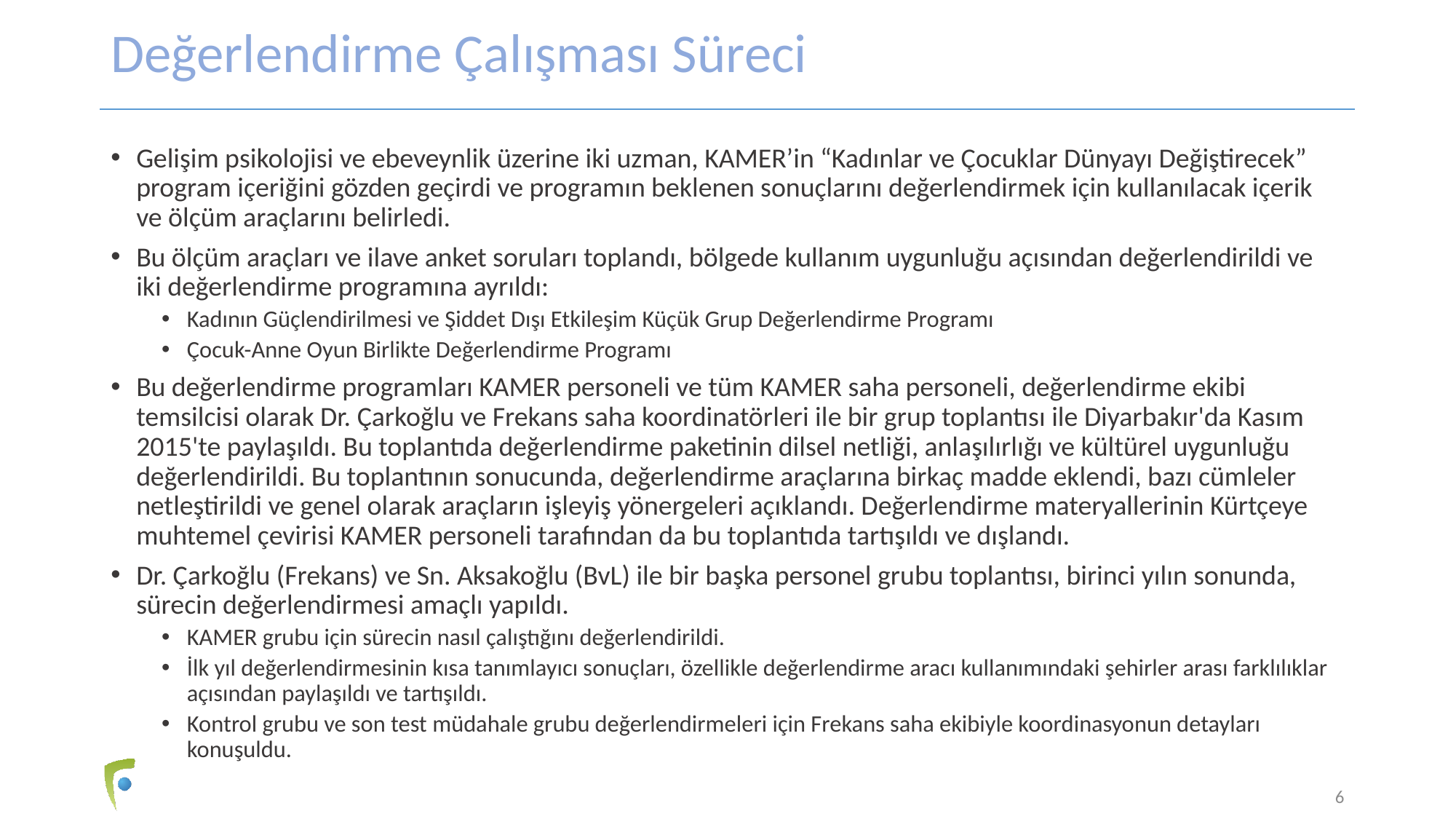

# Değerlendirme Çalışması Süreci
Gelişim psikolojisi ve ebeveynlik üzerine iki uzman, KAMER’in “Kadınlar ve Çocuklar Dünyayı Değiştirecek” program içeriğini gözden geçirdi ve programın beklenen sonuçlarını değerlendirmek için kullanılacak içerik ve ölçüm araçlarını belirledi.
Bu ölçüm araçları ve ilave anket soruları toplandı, bölgede kullanım uygunluğu açısından değerlendirildi ve iki değerlendirme programına ayrıldı:
Kadının Güçlendirilmesi ve Şiddet Dışı Etkileşim Küçük Grup Değerlendirme Programı
Çocuk-Anne Oyun Birlikte Değerlendirme Programı
Bu değerlendirme programları KAMER personeli ve tüm KAMER saha personeli, değerlendirme ekibi temsilcisi olarak Dr. Çarkoğlu ve Frekans saha koordinatörleri ile bir grup toplantısı ile Diyarbakır'da Kasım 2015'te paylaşıldı. Bu toplantıda değerlendirme paketinin dilsel netliği, anlaşılırlığı ve kültürel uygunluğu değerlendirildi. Bu toplantının sonucunda, değerlendirme araçlarına birkaç madde eklendi, bazı cümleler netleştirildi ve genel olarak araçların işleyiş yönergeleri açıklandı. Değerlendirme materyallerinin Kürtçeye muhtemel çevirisi KAMER personeli tarafından da bu toplantıda tartışıldı ve dışlandı.
Dr. Çarkoğlu (Frekans) ve Sn. Aksakoğlu (BvL) ile bir başka personel grubu toplantısı, birinci yılın sonunda, sürecin değerlendirmesi amaçlı yapıldı.
KAMER grubu için sürecin nasıl çalıştığını değerlendirildi.
İlk yıl değerlendirmesinin kısa tanımlayıcı sonuçları, özellikle değerlendirme aracı kullanımındaki şehirler arası farklılıklar açısından paylaşıldı ve tartışıldı.
Kontrol grubu ve son test müdahale grubu değerlendirmeleri için Frekans saha ekibiyle koordinasyonun detayları konuşuldu.
6